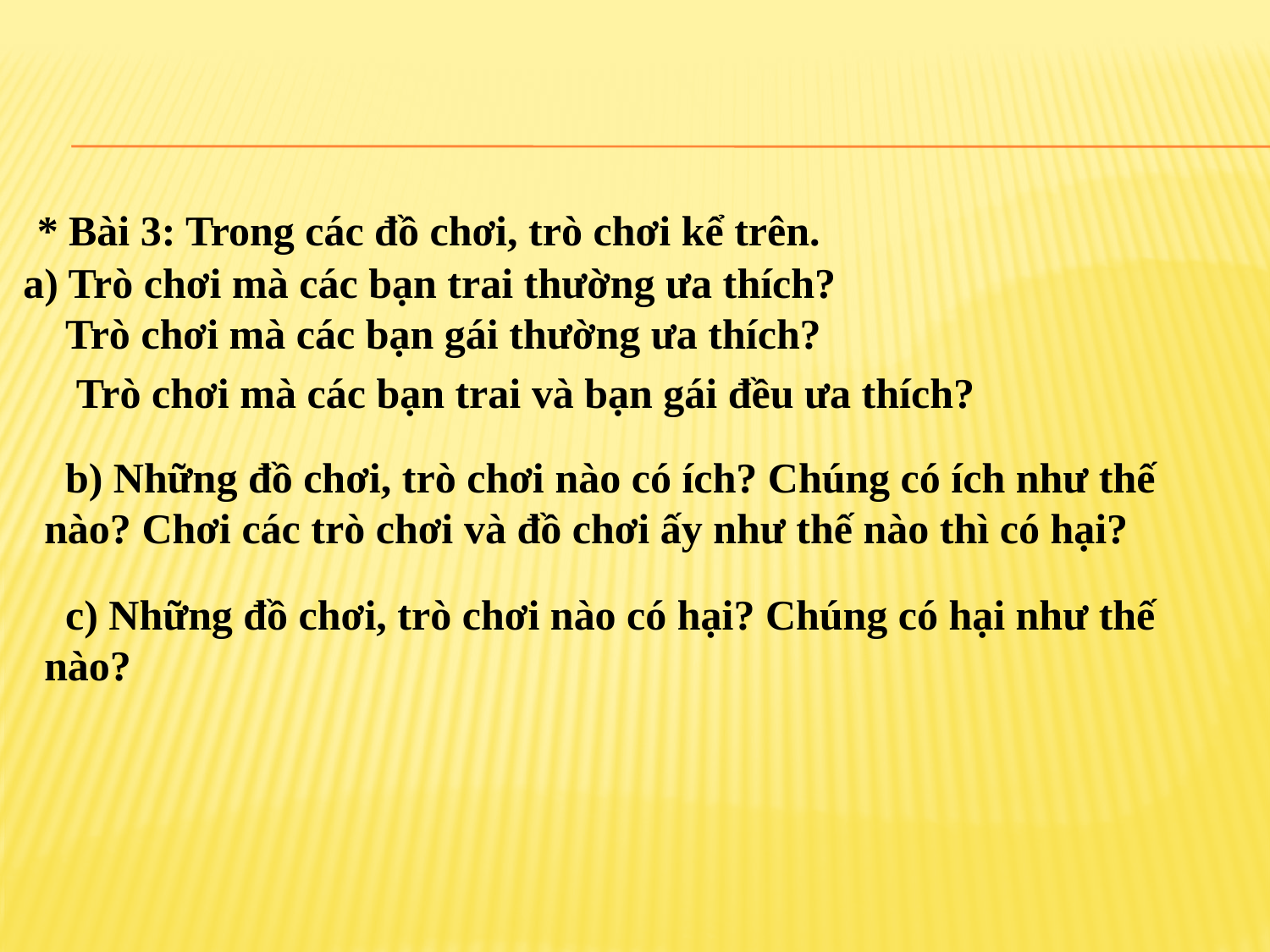

* Bài 3: Trong các đồ chơi, trò chơi kể trên.
 a) Trò chơi mà các bạn trai thường ưa thích?
     Trò chơi mà các bạn gái thường ưa thích?

   Trò chơi mà các bạn trai và bạn gái đều ưa thích?
  b) Những đồ chơi, trò chơi nào có ích? Chúng có ích như thế nào? Chơi các trò chơi và đồ chơi ấy như thế nào thì có hại?
  c) Những đồ chơi, trò chơi nào có hại? Chúng có hại như thế nào?